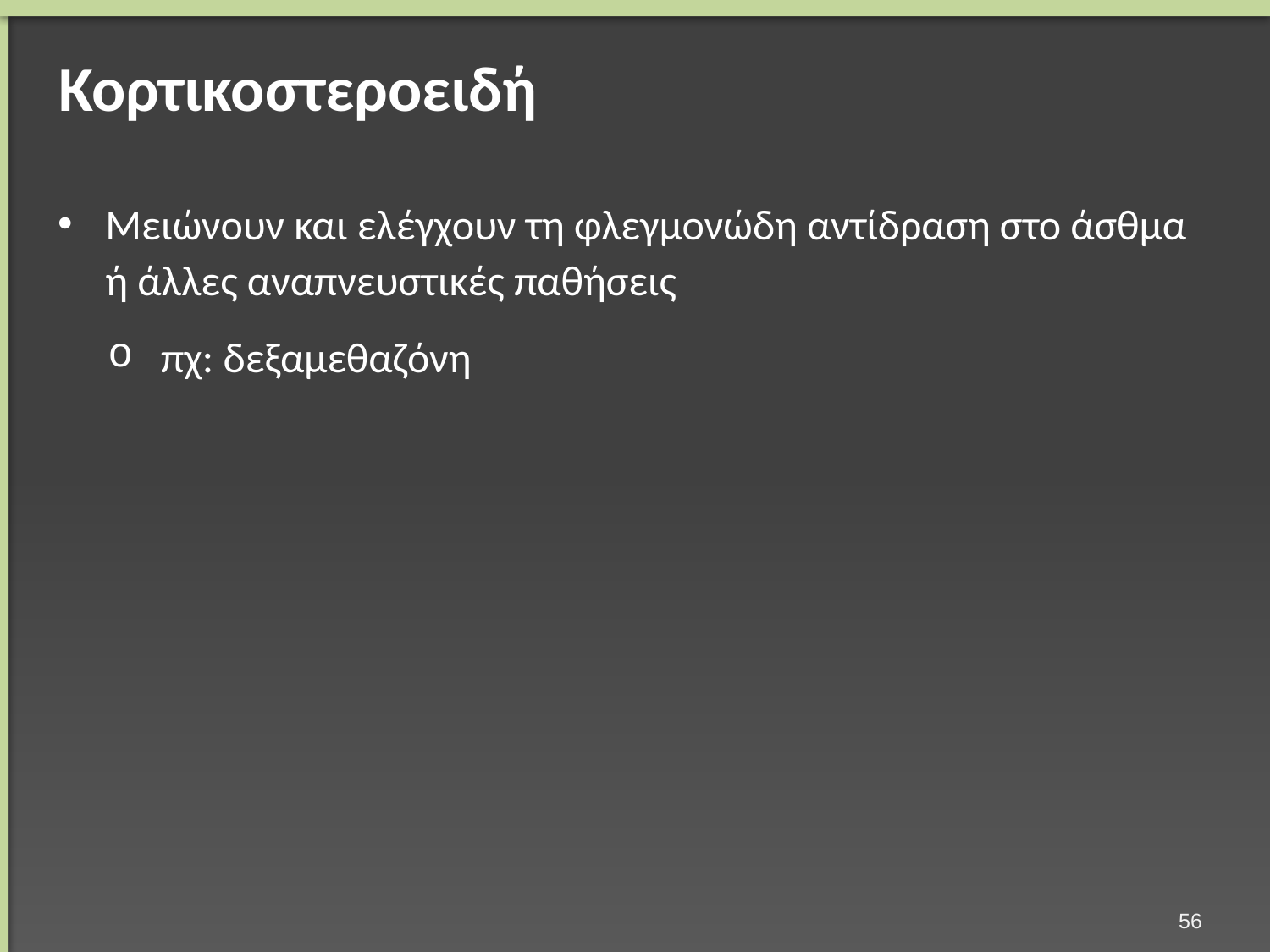

# Κορτικοστεροειδή
Μειώνουν και ελέγχουν τη φλεγμονώδη αντίδραση στο άσθμα ή άλλες αναπνευστικές παθήσεις
πχ: δεξαμεθαζόνη
56